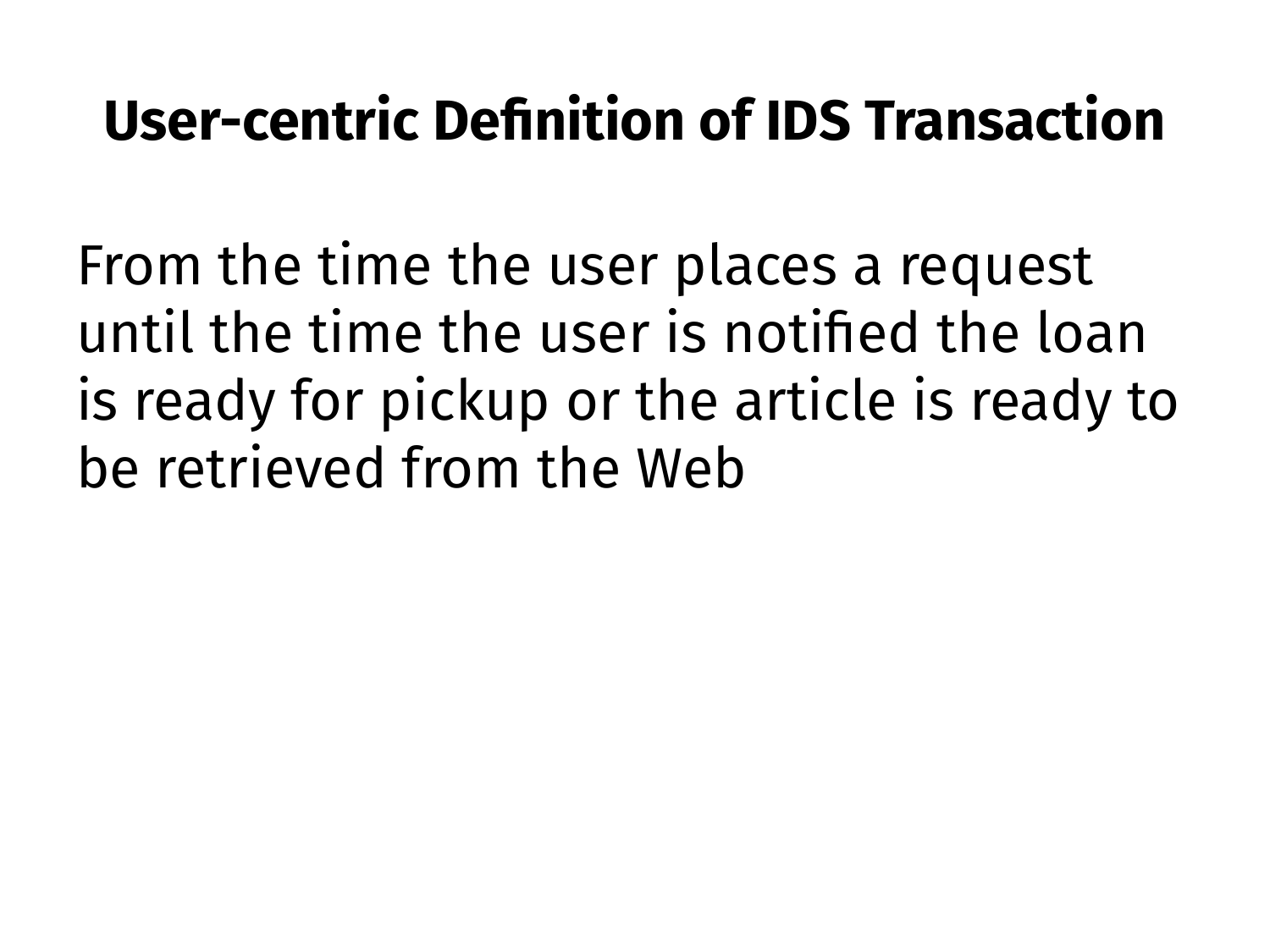

# User-centric Definition of IDS Transaction
From the time the user places a request until the time the user is notified the loan is ready for pickup or the article is ready to be retrieved from the Web